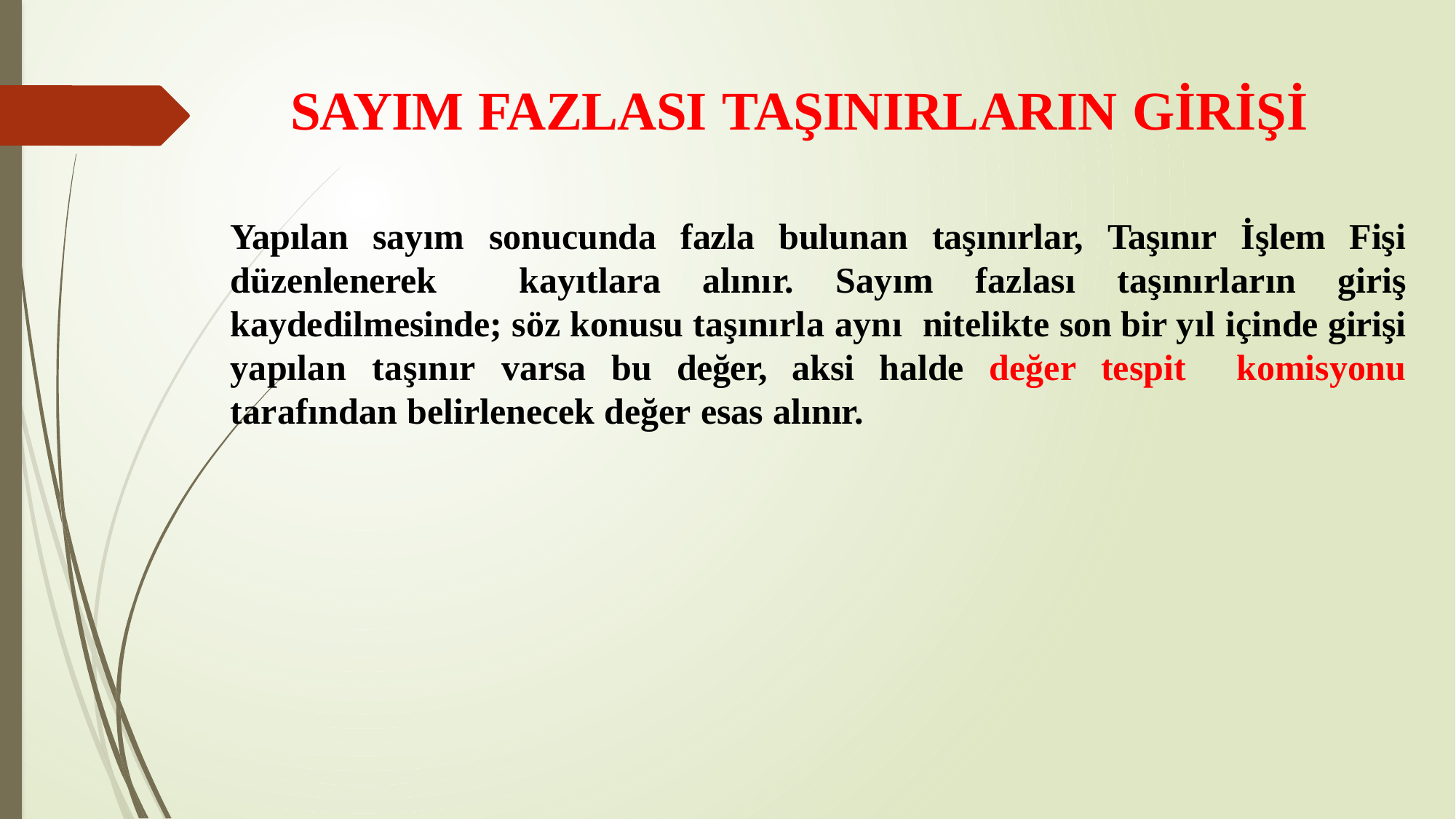

# SAYIM FAZLASI TAŞINIRLARIN GİRİŞİ
Yapılan sayım sonucunda fazla bulunan taşınırlar, Taşınır İşlem Fişi düzenlenerek  kayıtlara alınır. Sayım fazlası taşınırların giriş kaydedilmesinde; söz konusu taşınırla aynı  nitelikte son bir yıl içinde girişi yapılan taşınır varsa bu değer, aksi halde değer tespit  komisyonu tarafından belirlenecek değer esas alınır.